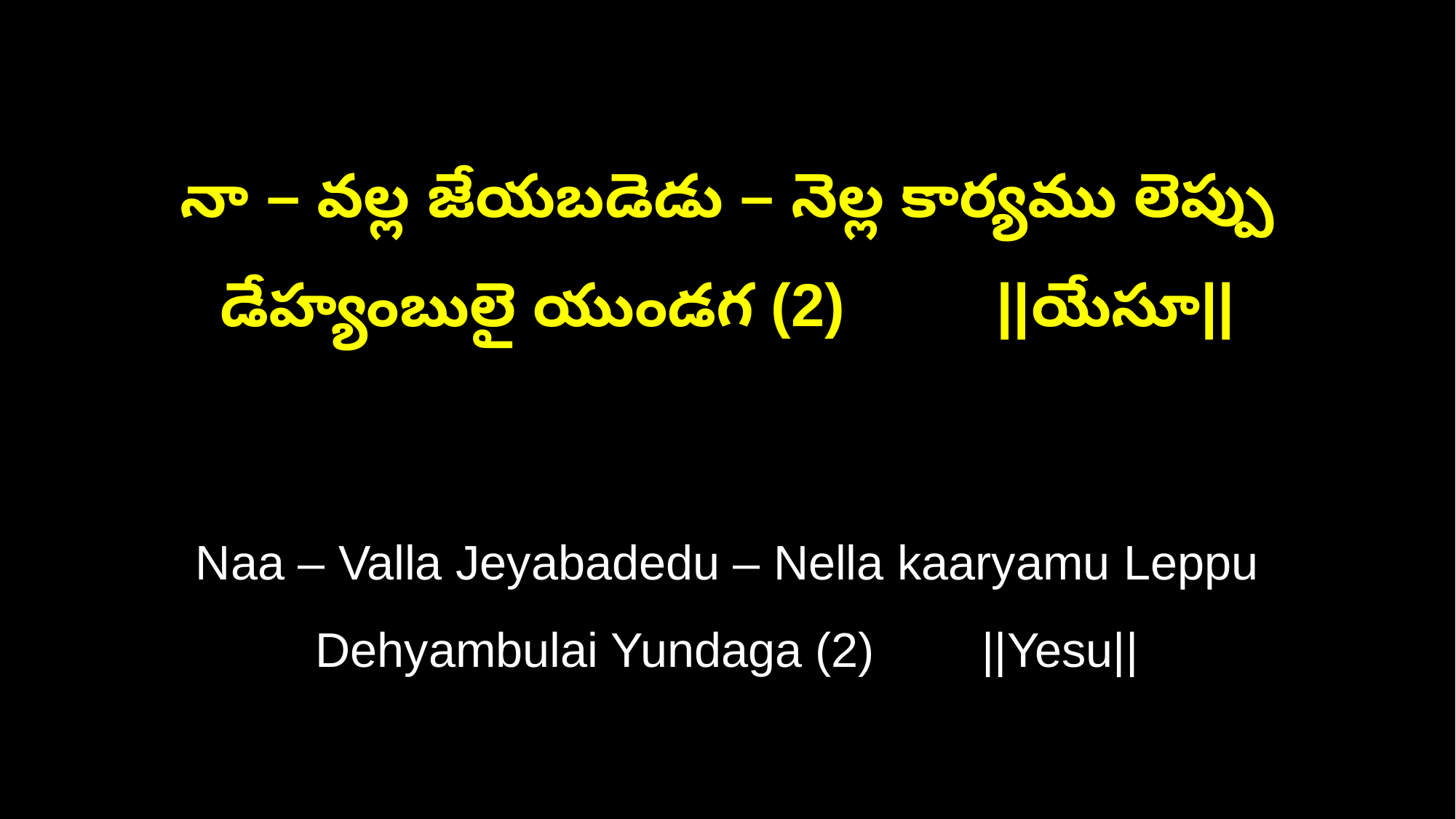

నా – వల్ల జేయబడెడు – నెల్ల కార్యము లెప్పు
డేహ్యంబులై యుండగ (2)         ||యేసూ||
Naa – Valla Jeyabadedu – Nella kaaryamu Leppu
Dehyambulai Yundaga (2)        ||Yesu||